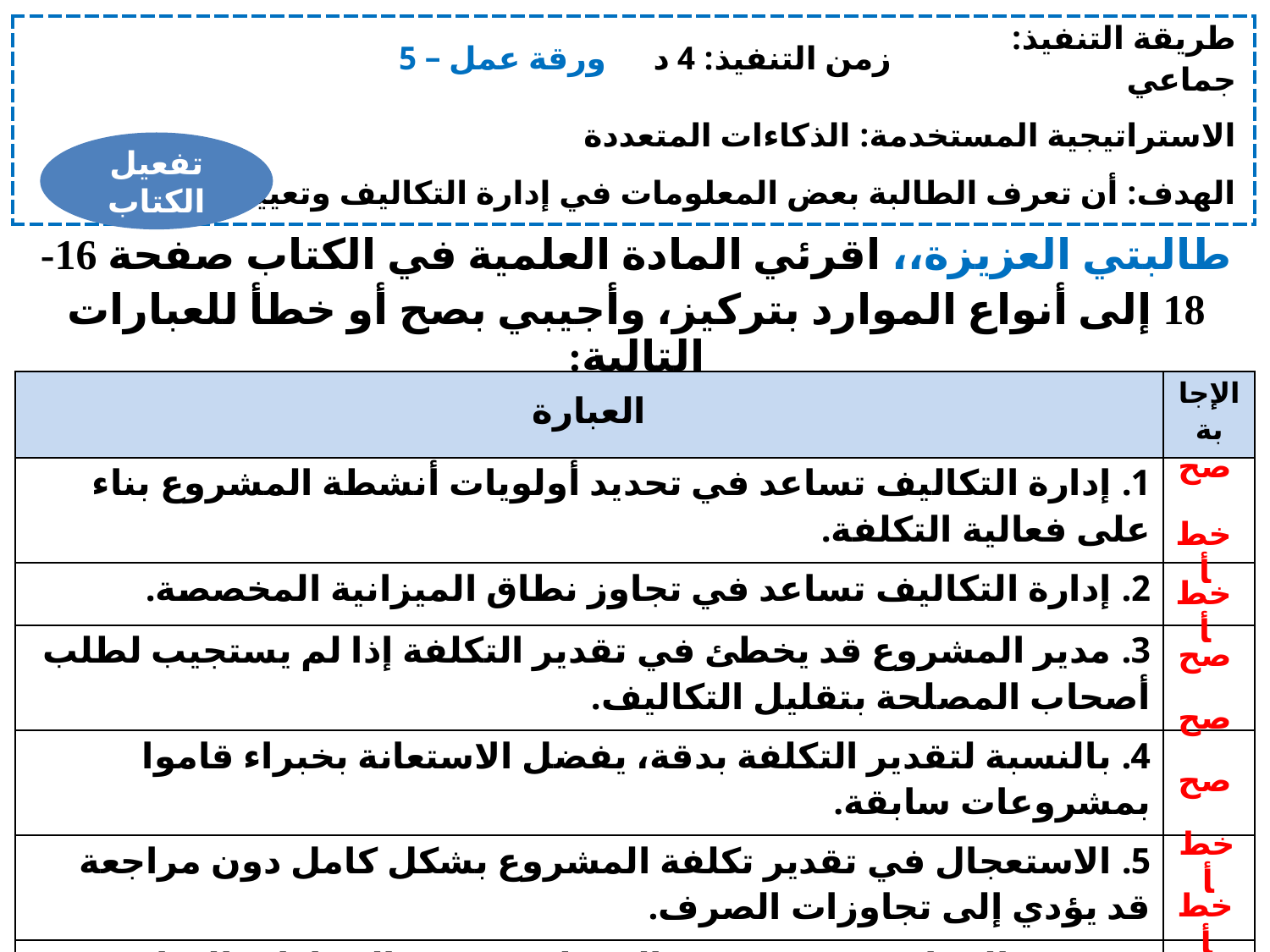

| ورقة عمل – 5 | زمن التنفيذ: 4 د | طريقة التنفيذ: جماعي |
| --- | --- | --- |
| الاستراتيجية المستخدمة: الذكاءات المتعددة |  |  |
| الهدف: أن تعرف الطالبة بعض المعلومات في إدارة التكاليف وتعيين الموارد |  |  |
تفعيل الكتاب

طالبتي العزيزة،، اقرئي المادة العلمية في الكتاب صفحة 16-18 إلى أنواع الموارد بتركيز، وأجيبي بصح أو خطأ للعبارات التالية:
| العبارة | الإجابة |
| --- | --- |
| 1. إدارة التكاليف تساعد في تحديد أولويات أنشطة المشروع بناء على فعالية التكلفة. |  |
| 2. إدارة التكاليف تساعد في تجاوز نطاق الميزانية المخصصة. |  |
| 3. مدير المشروع قد يخطئ في تقدير التكلفة إذا لم يستجيب لطلب أصحاب المصلحة بتقليل التكاليف. |  |
| 4. بالنسبة لتقدير التكلفة بدقة، يفضل الاستعانة بخبراء قاموا بمشروعات سابقة. |  |
| 5. الاستعجال في تقدير تكلفة المشروع بشكل كامل دون مراجعة قد يؤدي إلى تجاوزات الصرف. |  |
| 6. تعيين الموارد يضمن تعيين الموظفين ذوي المهارات المناسبة للمهام المناسبة. |  |
| 7. العلامات التجارية وسمعة الشركة المسؤولة عن تنفيذ المشروع لا تُعتبر من الموارد. |  |
| 8. الموارد القابلة للتخزين يصعب تقدير قيمتها المالية. |  |
صح
خطأ
خطأ
صح
صح
صح
خطأ
خطأ